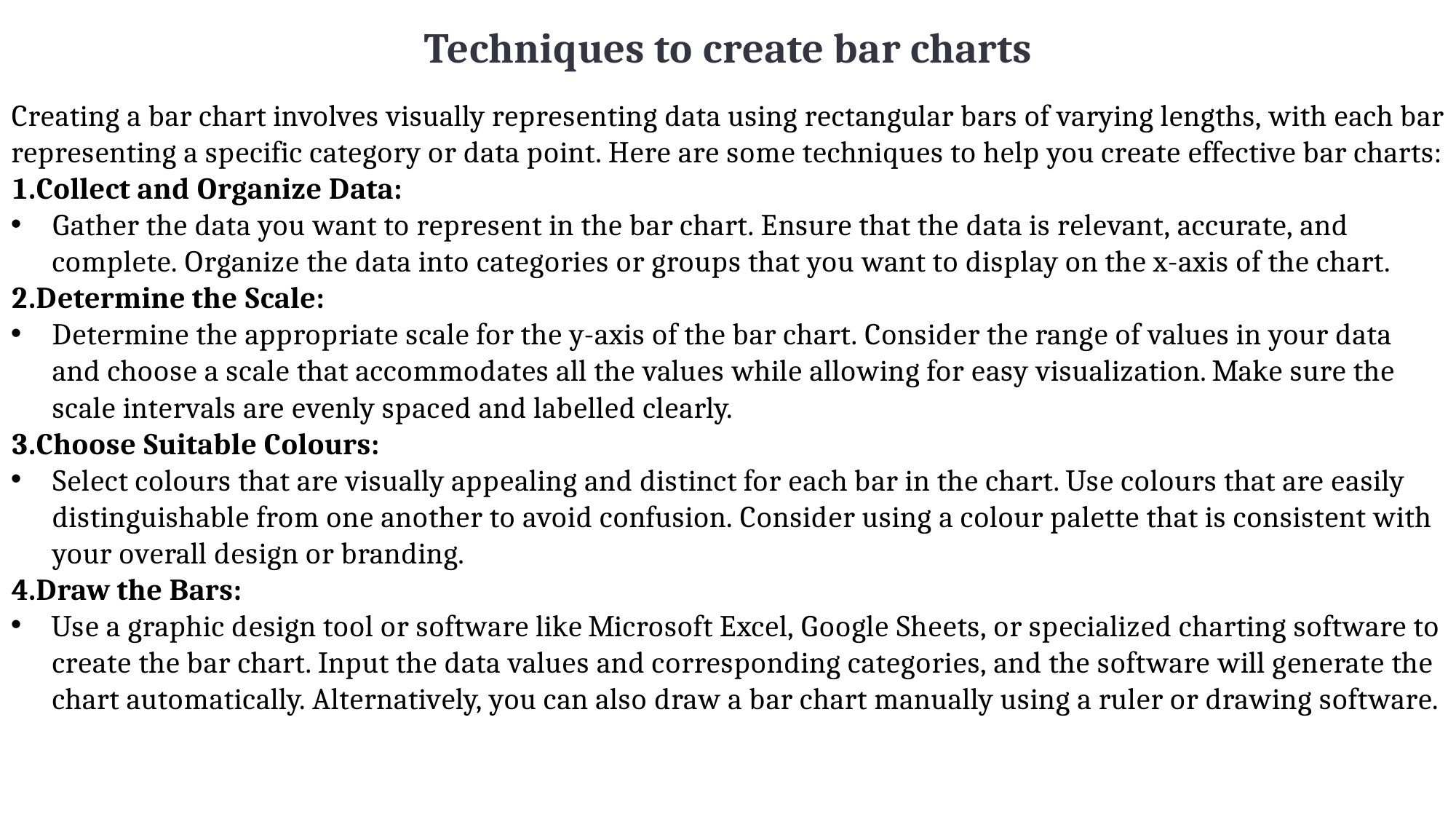

Techniques to create bar charts
Creating a bar chart involves visually representing data using rectangular bars of varying lengths, with each bar representing a specific category or data point. Here are some techniques to help you create effective bar charts:
1.Collect and Organize Data:
Gather the data you want to represent in the bar chart. Ensure that the data is relevant, accurate, and complete. Organize the data into categories or groups that you want to display on the x-axis of the chart.
2.Determine the Scale:
Determine the appropriate scale for the y-axis of the bar chart. Consider the range of values in your data and choose a scale that accommodates all the values while allowing for easy visualization. Make sure the scale intervals are evenly spaced and labelled clearly.
3.Choose Suitable Colours:
Select colours that are visually appealing and distinct for each bar in the chart. Use colours that are easily distinguishable from one another to avoid confusion. Consider using a colour palette that is consistent with your overall design or branding.
4.Draw the Bars:
Use a graphic design tool or software like Microsoft Excel, Google Sheets, or specialized charting software to create the bar chart. Input the data values and corresponding categories, and the software will generate the chart automatically. Alternatively, you can also draw a bar chart manually using a ruler or drawing software.